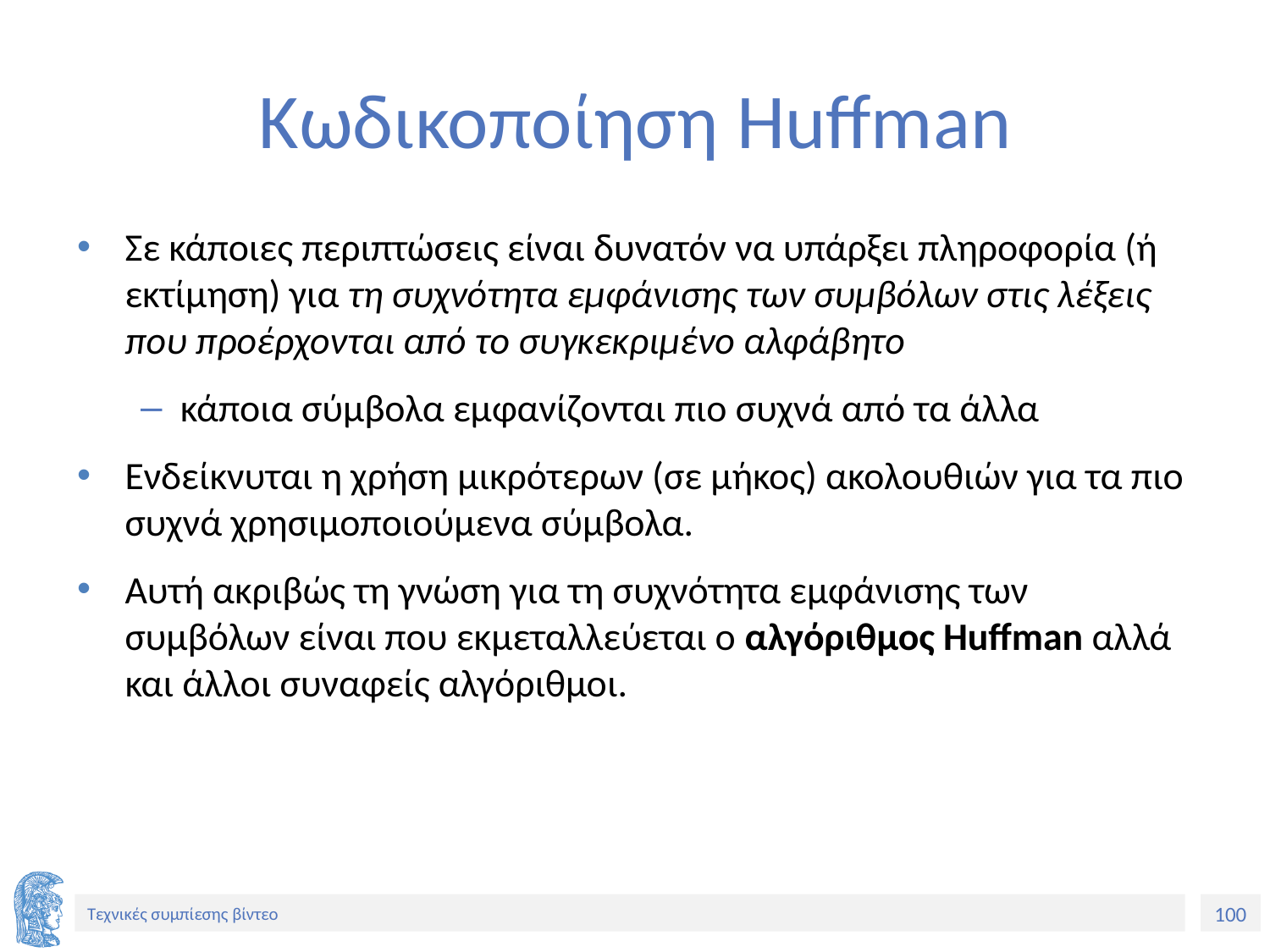

# Κωδικοποίηση Huffman
Σε κάποιες περιπτώσεις είναι δυνατόν να υπάρξει πληροφορία (ή εκτίμηση) για τη συχνότητα εμφάνισης των συμβόλων στις λέξεις που προέρχονται από το συγκεκριμένο αλφάβητο
κάποια σύμβολα εμφανίζονται πιο συχνά από τα άλλα
Ενδείκνυται η χρήση μικρότερων (σε μήκος) ακολουθιών για τα πιο συχνά χρησιμοποιούμενα σύμβολα.
Αυτή ακριβώς τη γνώση για τη συχνότητα εμφάνισης των συμβόλων είναι που εκμεταλλεύεται ο αλγόριθμος Huffman αλλά και άλλοι συναφείς αλγόριθμοι.